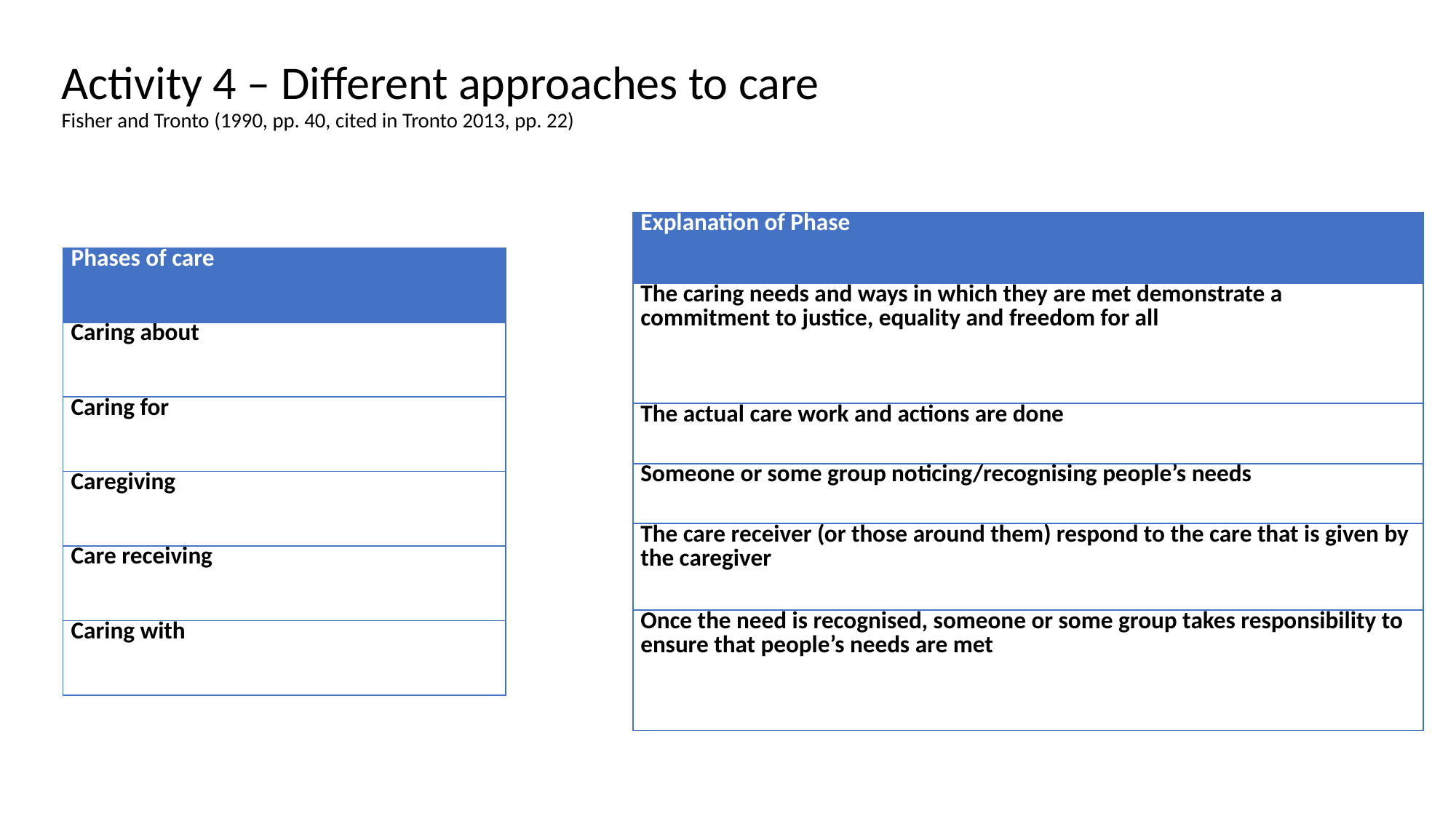

# Activity 4 – Different approaches to care Fisher and Tronto (1990, pp. 40, cited in Tronto 2013, pp. 22)
| Explanation of Phase |
| --- |
| The caring needs and ways in which they are met demonstrate a commitment to justice, equality and freedom for all |
| The actual care work and actions are done |
| Someone or some group noticing/recognising people’s needs |
| The care receiver (or those around them) respond to the care that is given by the caregiver |
| Once the need is recognised, someone or some group takes responsibility to ensure that people’s needs are met |
| Phases of care |
| --- |
| Caring about |
| Caring for |
| Caregiving |
| Care receiving |
| Caring with |